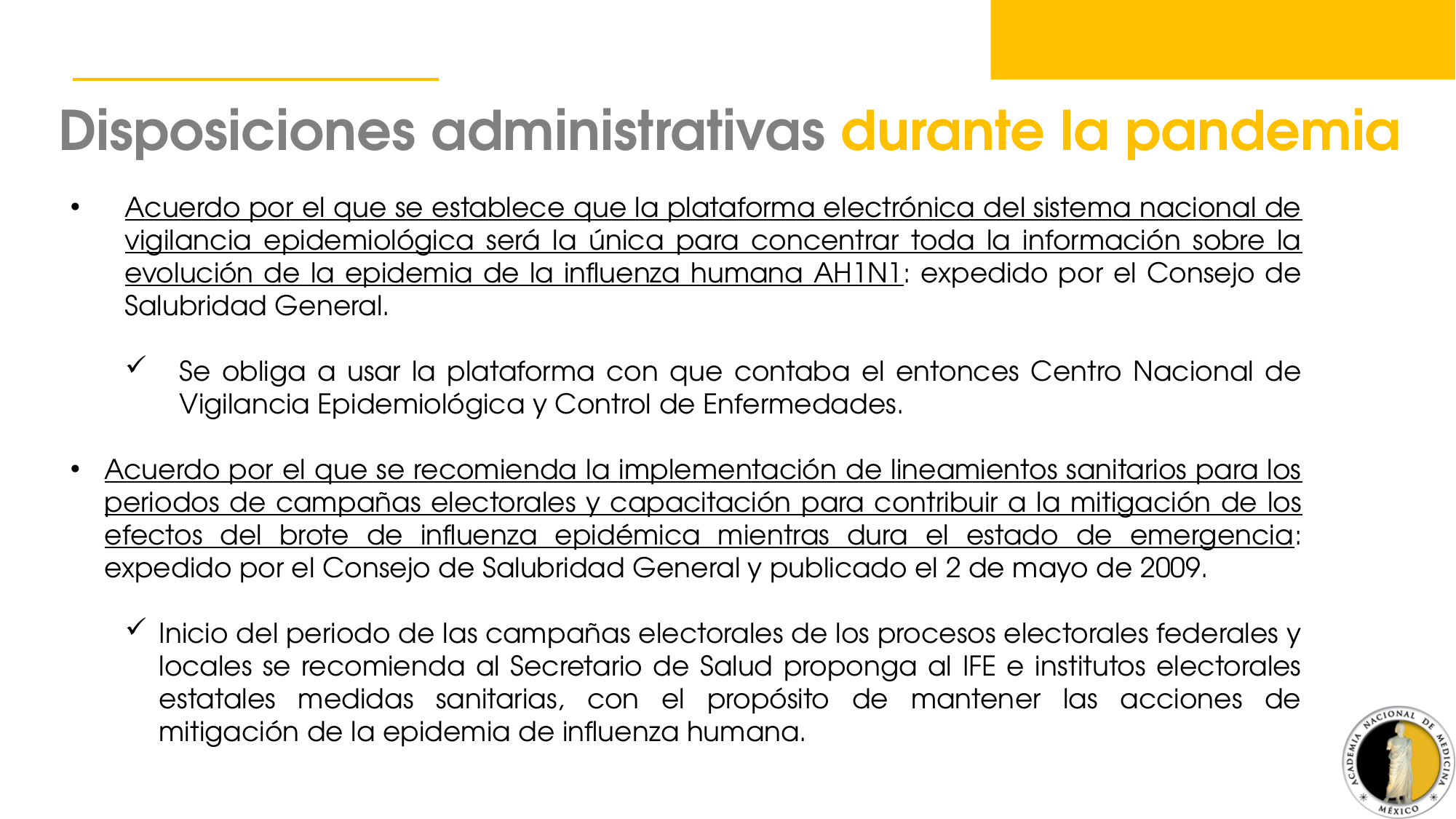

Disposiciones administrativas durante la pandemia
Acuerdo por el que se establece que la plataforma electrónica del sistema nacional de vigilancia epidemiológica será la única para concentrar toda la información sobre la evolución de la epidemia de la influenza humana AH1N1: expedido por el Consejo de Salubridad General.

Se obliga a usar la plataforma con que contaba el entonces Centro Nacional de Vigilancia Epidemiológica y Control de Enfermedades.

Acuerdo por el que se recomienda la implementación de lineamientos sanitarios para los periodos de campañas electorales y capacitación para contribuir a la mitigación de los efectos del brote de influenza epidémica mientras dura el estado de emergencia: expedido por el Consejo de Salubridad General y publicado el 2 de mayo de 2009.

Inicio del periodo de las campañas electorales de los procesos electorales federales y locales se recomienda al Secretario de Salud proponga al IFE e institutos electorales estatales medidas sanitarias, con el propósito de mantener las acciones de mitigación de la epidemia de influenza humana.